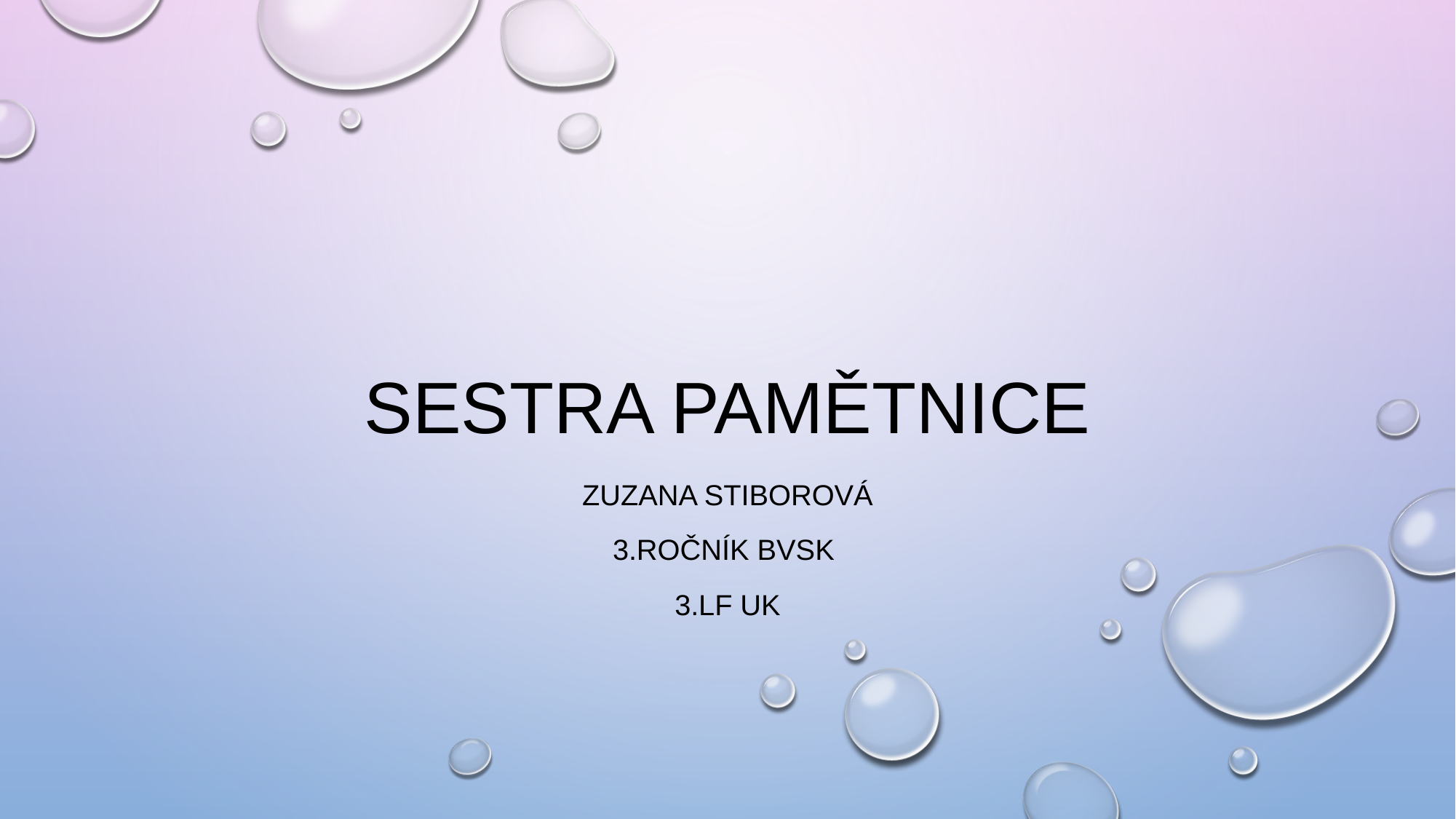

# SESTRA PAMĚTNICE
Zuzana Stiborová
3.Ročník BVSK
3.LF UK